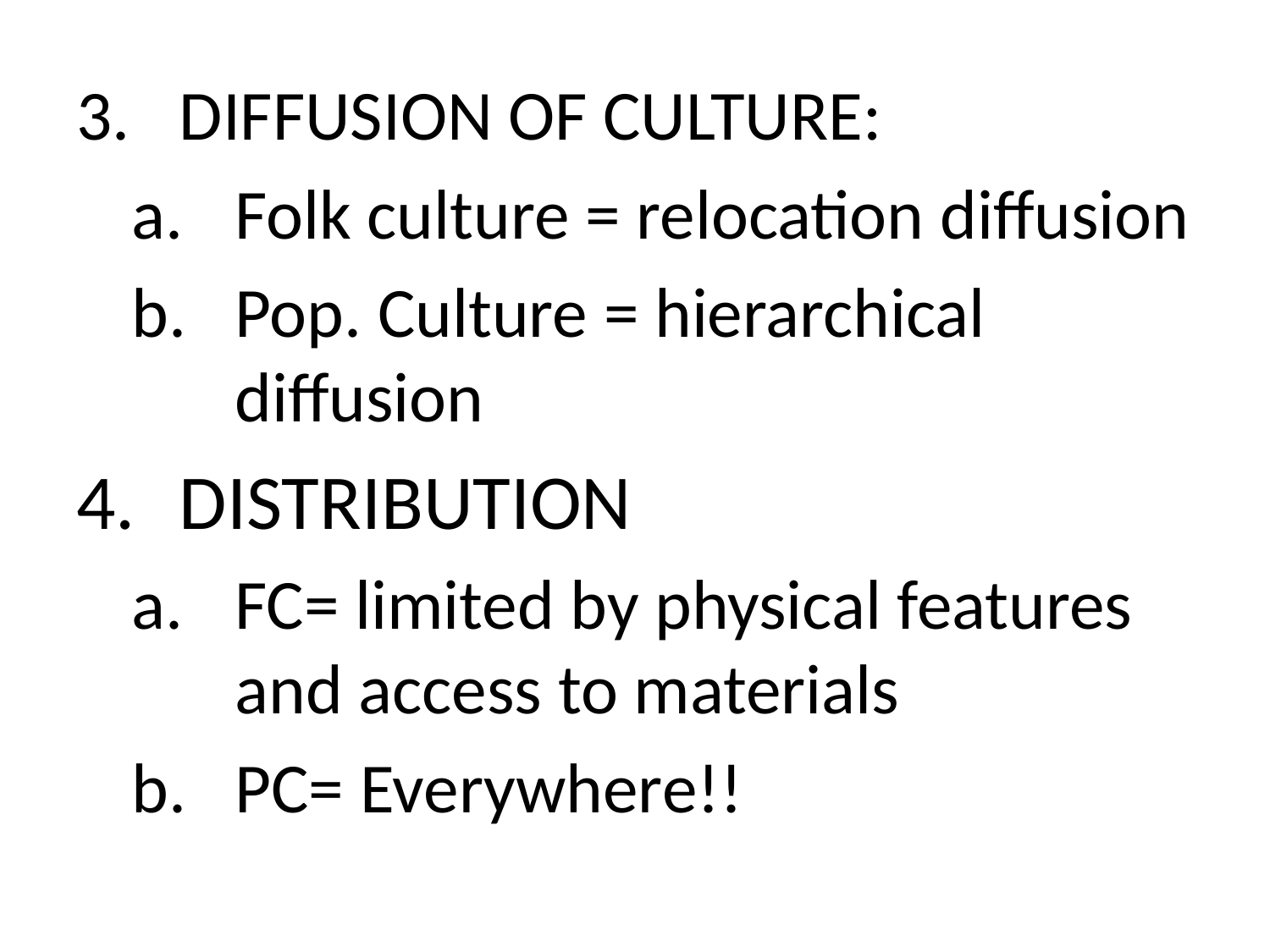

DIFFUSION OF CULTURE:
Folk culture = relocation diffusion
Pop. Culture = hierarchical diffusion
DISTRIBUTION
FC= limited by physical features and access to materials
PC= Everywhere!!